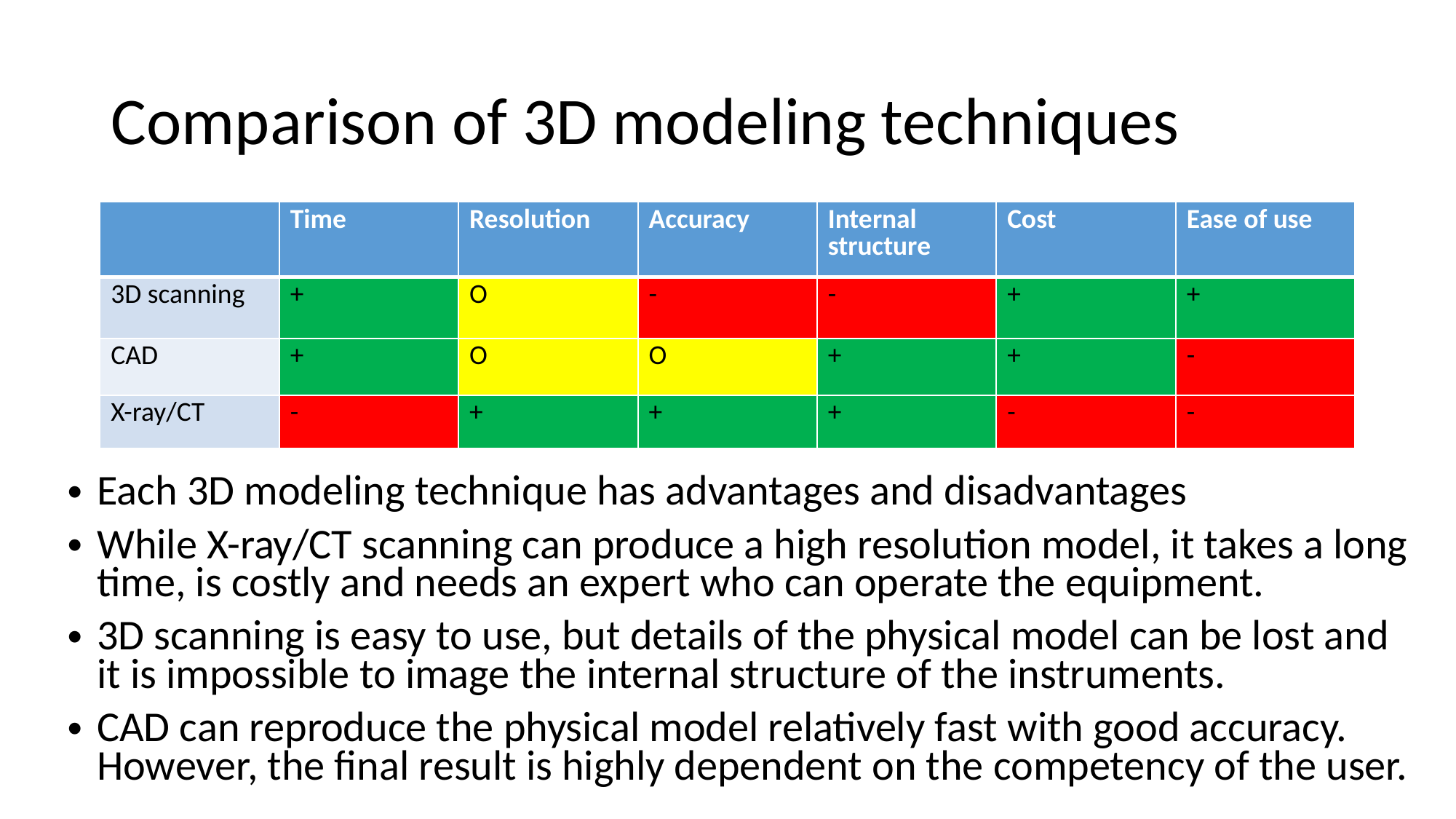

# Comparison of 3D modeling techniques
|  | Time | Resolution | Accuracy | Internal structure | Cost | Ease of use |
| --- | --- | --- | --- | --- | --- | --- |
| 3D scanning | + | O | - | - | + | + |
| CAD | + | O | O | + | + | - |
| X-ray/CT | - | + | + | + | - | - |
Each 3D modeling technique has advantages and disadvantages
While X-ray/CT scanning can produce a high resolution model, it takes a long time, is costly and needs an expert who can operate the equipment.
3D scanning is easy to use, but details of the physical model can be lost and it is impossible to image the internal structure of the instruments.
CAD can reproduce the physical model relatively fast with good accuracy. However, the final result is highly dependent on the competency of the user.